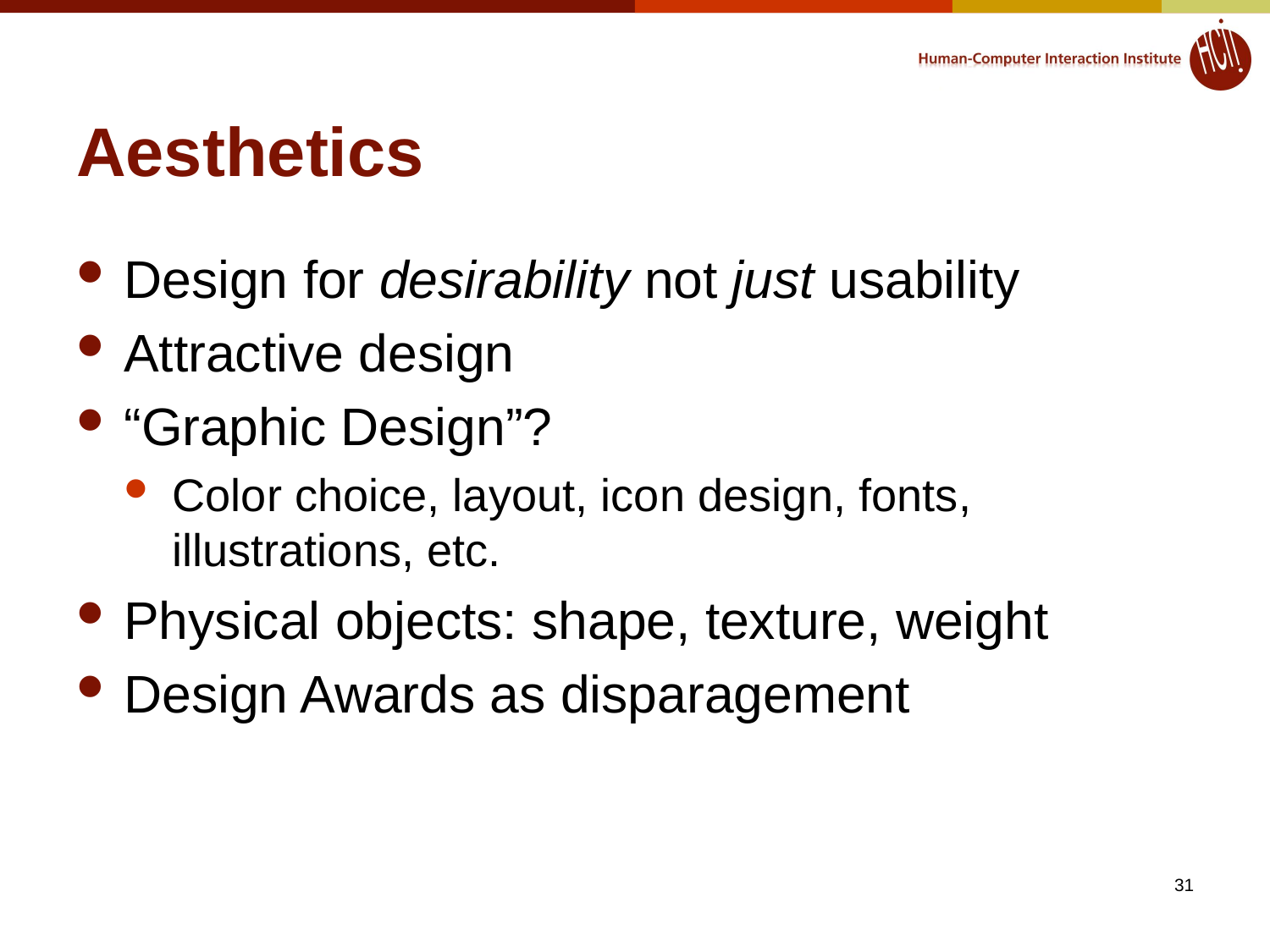

# Aesthetics
Design for desirability not just usability
Attractive design
“Graphic Design”?
Color choice, layout, icon design, fonts, illustrations, etc.
Physical objects: shape, texture, weight
Design Awards as disparagement
31